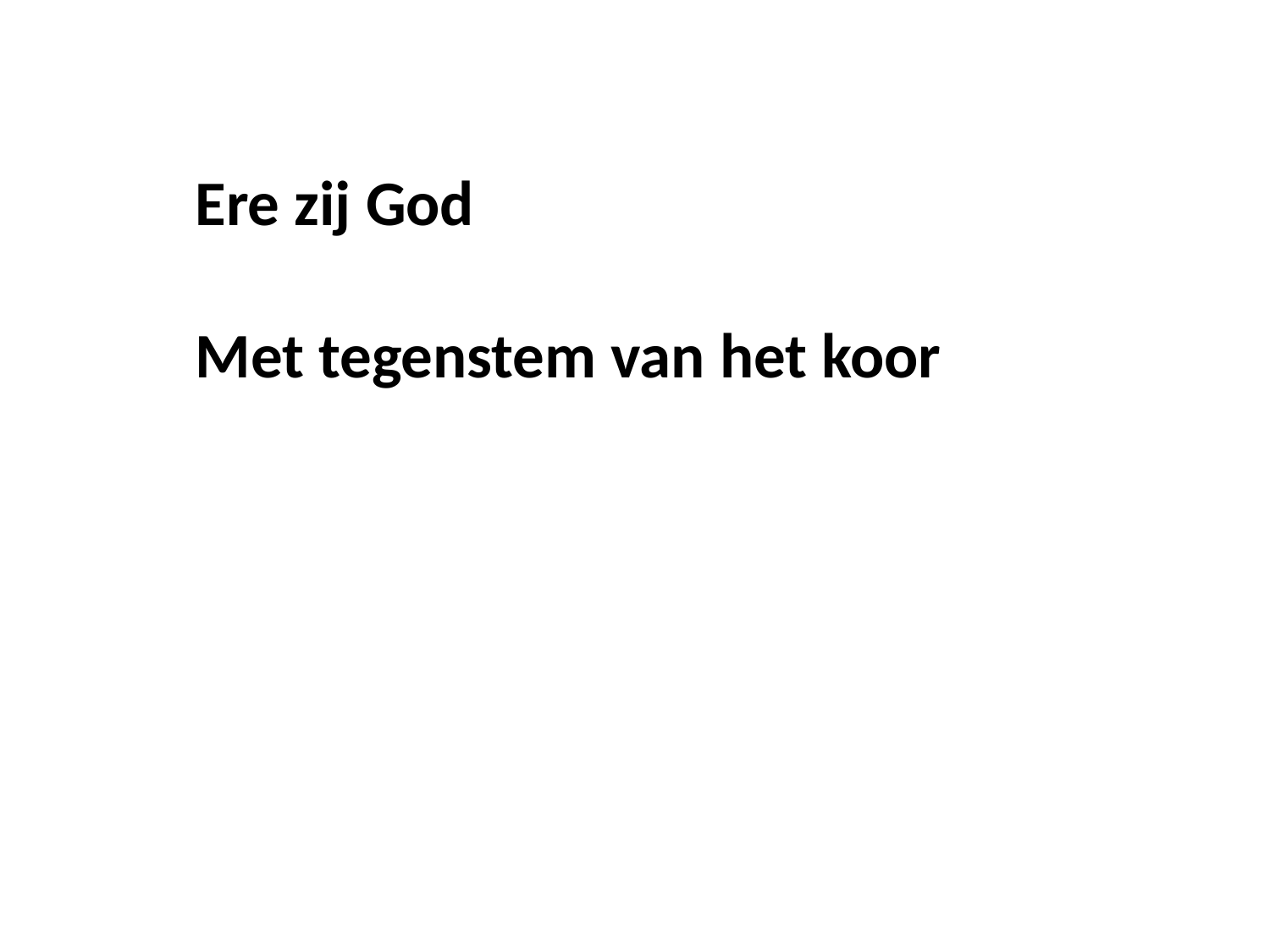

Ere zij God

Met tegenstem van het koor